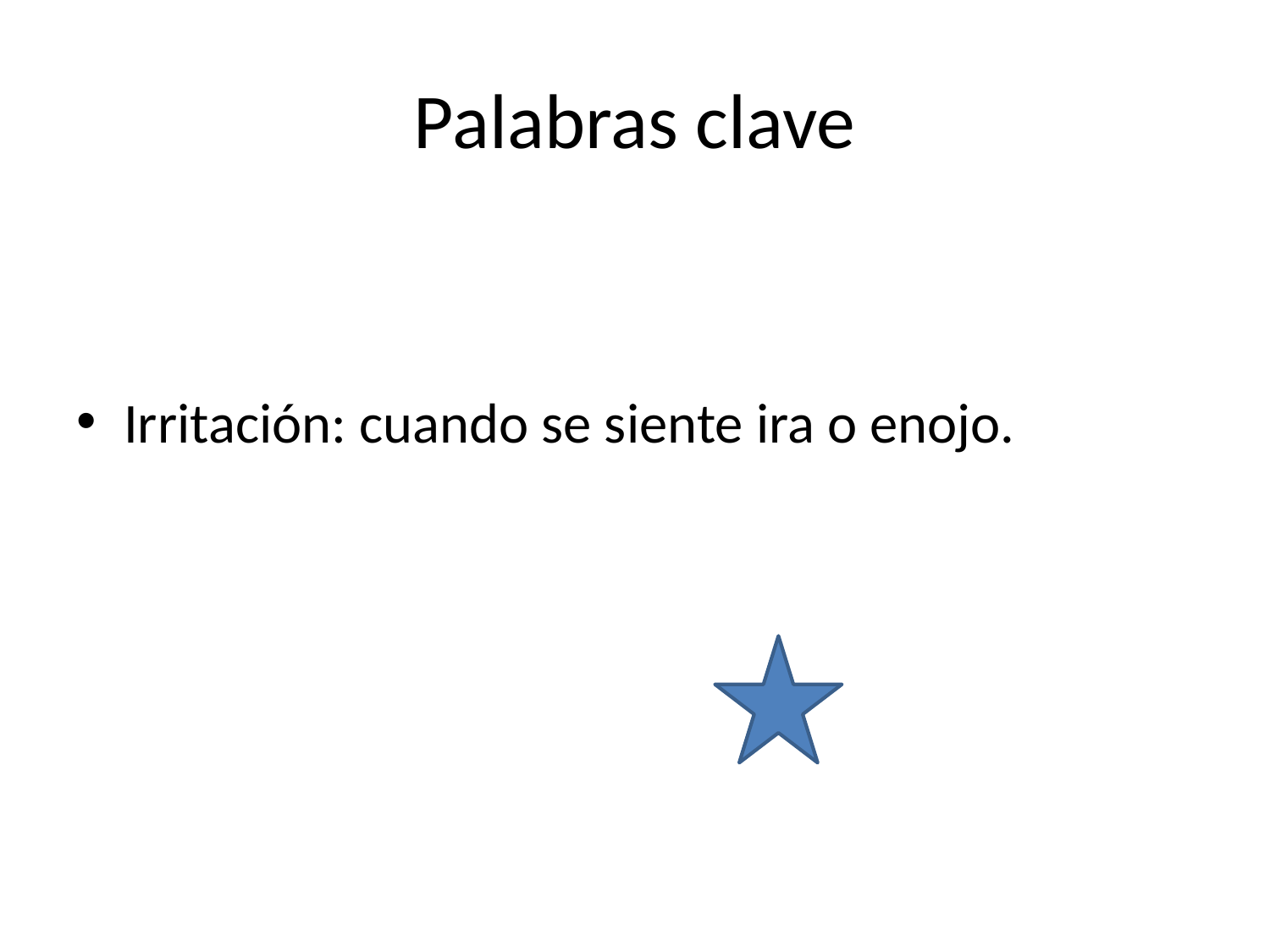

# Palabras clave

Irritación: cuando se siente ira o enojo.